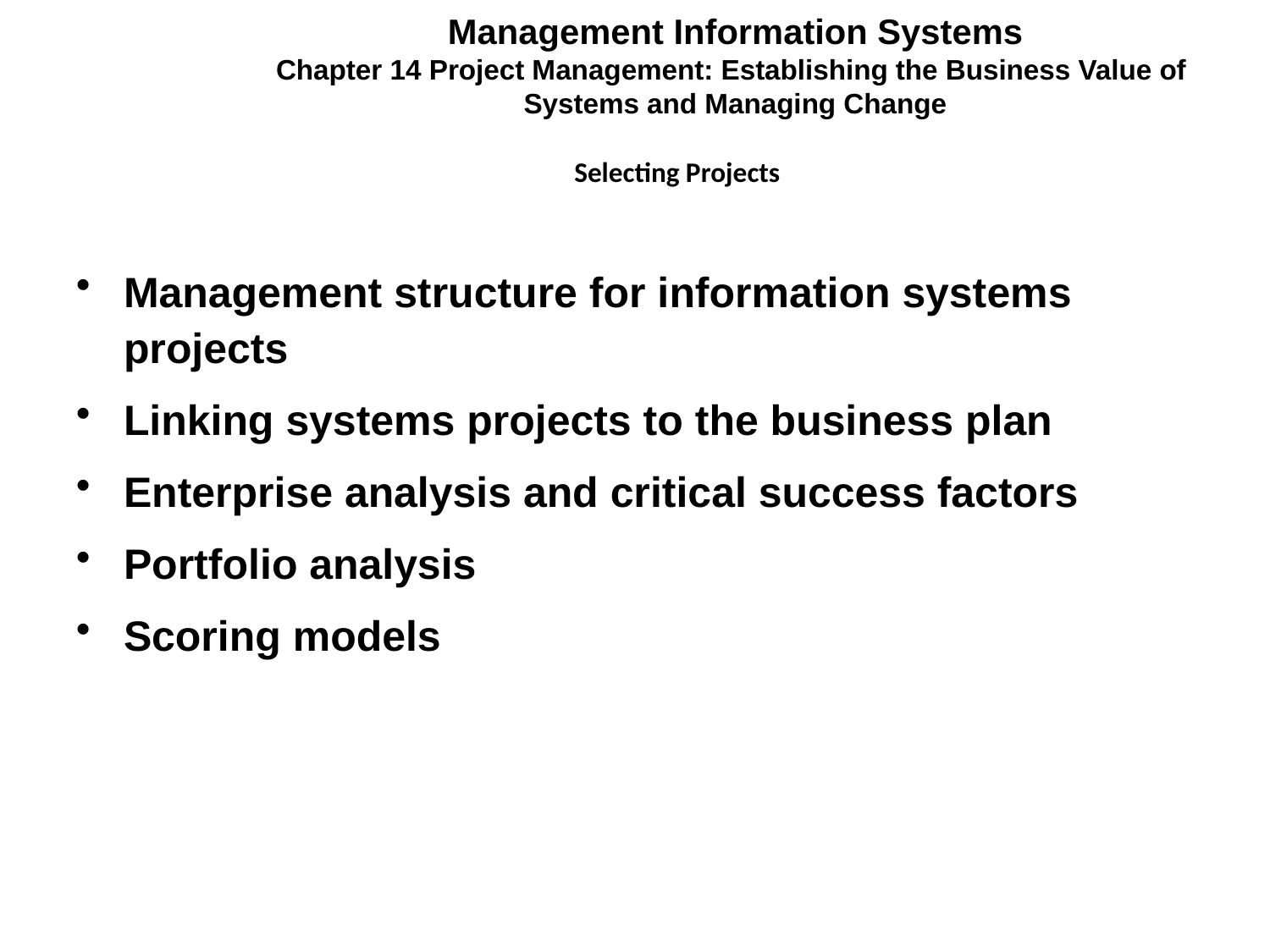

Management Information Systems
Chapter 14 Project Management: Establishing the Business Value of
Systems and Managing Change
Selecting Projects
Management structure for information systems projects
Linking systems projects to the business plan
Enterprise analysis and critical success factors
Portfolio analysis
Scoring models